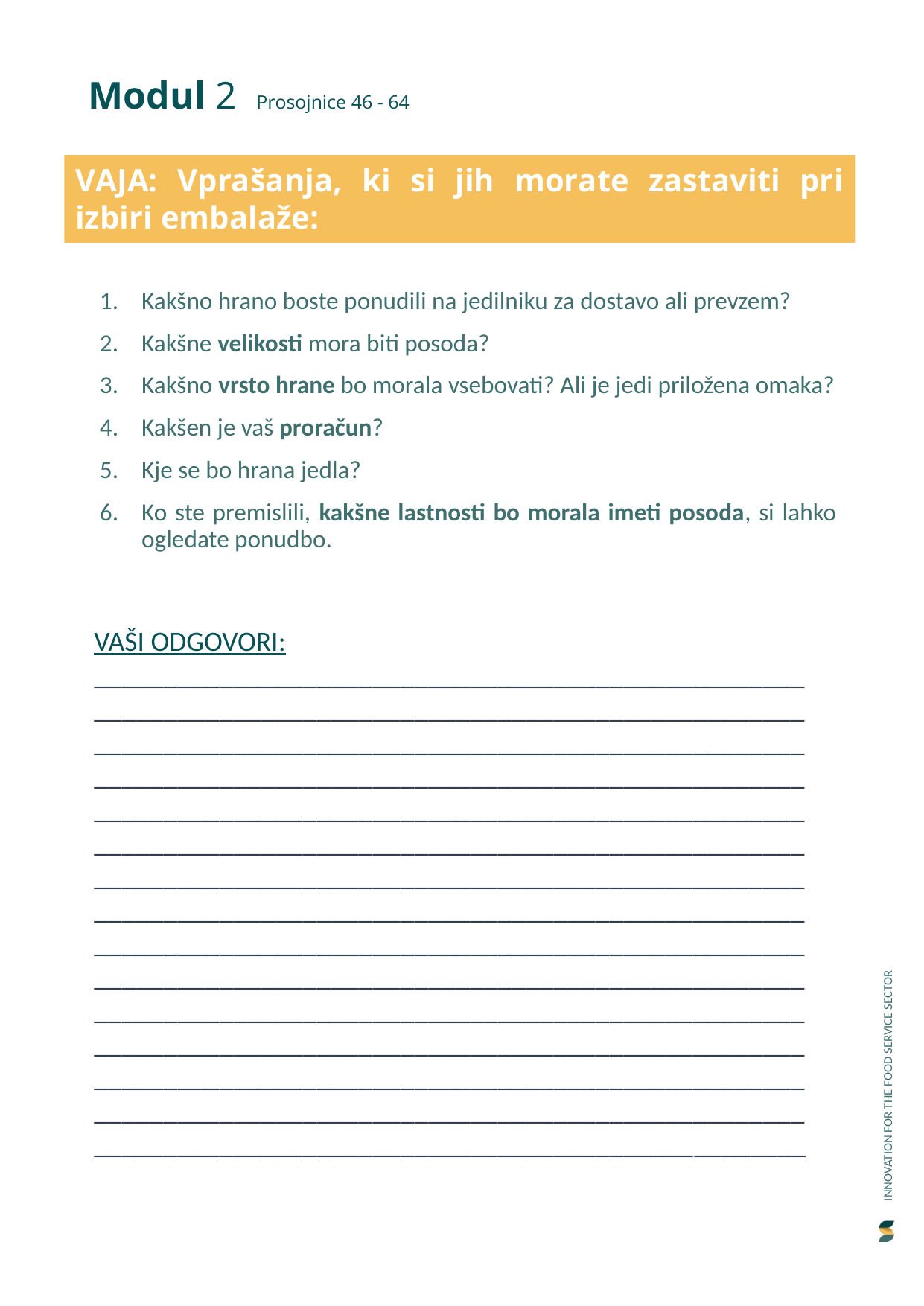

Modul 2  Prosojnice 46 - 64

VAJA: Vprašanja, ki si jih morate zastaviti pri izbiri embalaže:
Kakšno hrano boste ponudili na jedilniku za dostavo ali prevzem?
Kakšne velikosti mora biti posoda?
Kakšno vrsto hrane bo morala vsebovati? Ali je jedi priložena omaka?
Kakšen je vaš proračun?
Kje se bo hrana jedla?
Ko ste premislili, kakšne lastnosti bo morala imeti posoda, si lahko ogledate ponudbo.
VAŠI ODGOVORI:
_____________________________________________________________________________________________________________________________________________________________________________________________________________________________________________________________________________________________________________________________________________________________________________________________________________________________________________________________________________________________________________________________________________________________________________________________________________________________________________________________________________________________________________________________________________________________________________________________